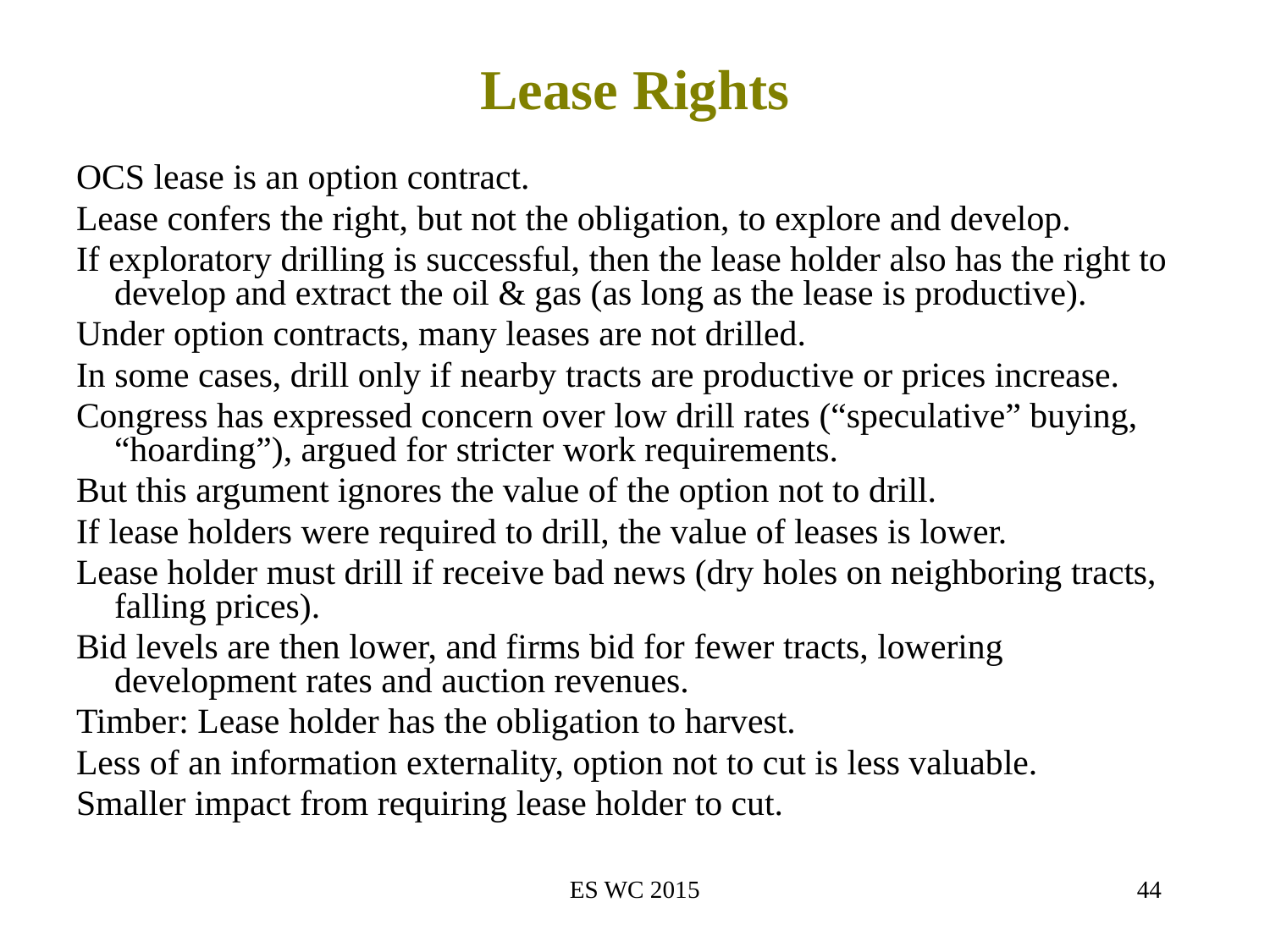

# Lease Rights
OCS lease is an option contract.
Lease confers the right, but not the obligation, to explore and develop.
If exploratory drilling is successful, then the lease holder also has the right to develop and extract the oil & gas (as long as the lease is productive).
Under option contracts, many leases are not drilled.
In some cases, drill only if nearby tracts are productive or prices increase.
Congress has expressed concern over low drill rates (“speculative” buying, “hoarding”), argued for stricter work requirements.
But this argument ignores the value of the option not to drill.
If lease holders were required to drill, the value of leases is lower.
Lease holder must drill if receive bad news (dry holes on neighboring tracts, falling prices).
Bid levels are then lower, and firms bid for fewer tracts, lowering development rates and auction revenues.
Timber: Lease holder has the obligation to harvest.
Less of an information externality, option not to cut is less valuable.
Smaller impact from requiring lease holder to cut.
ES WC 2015
44